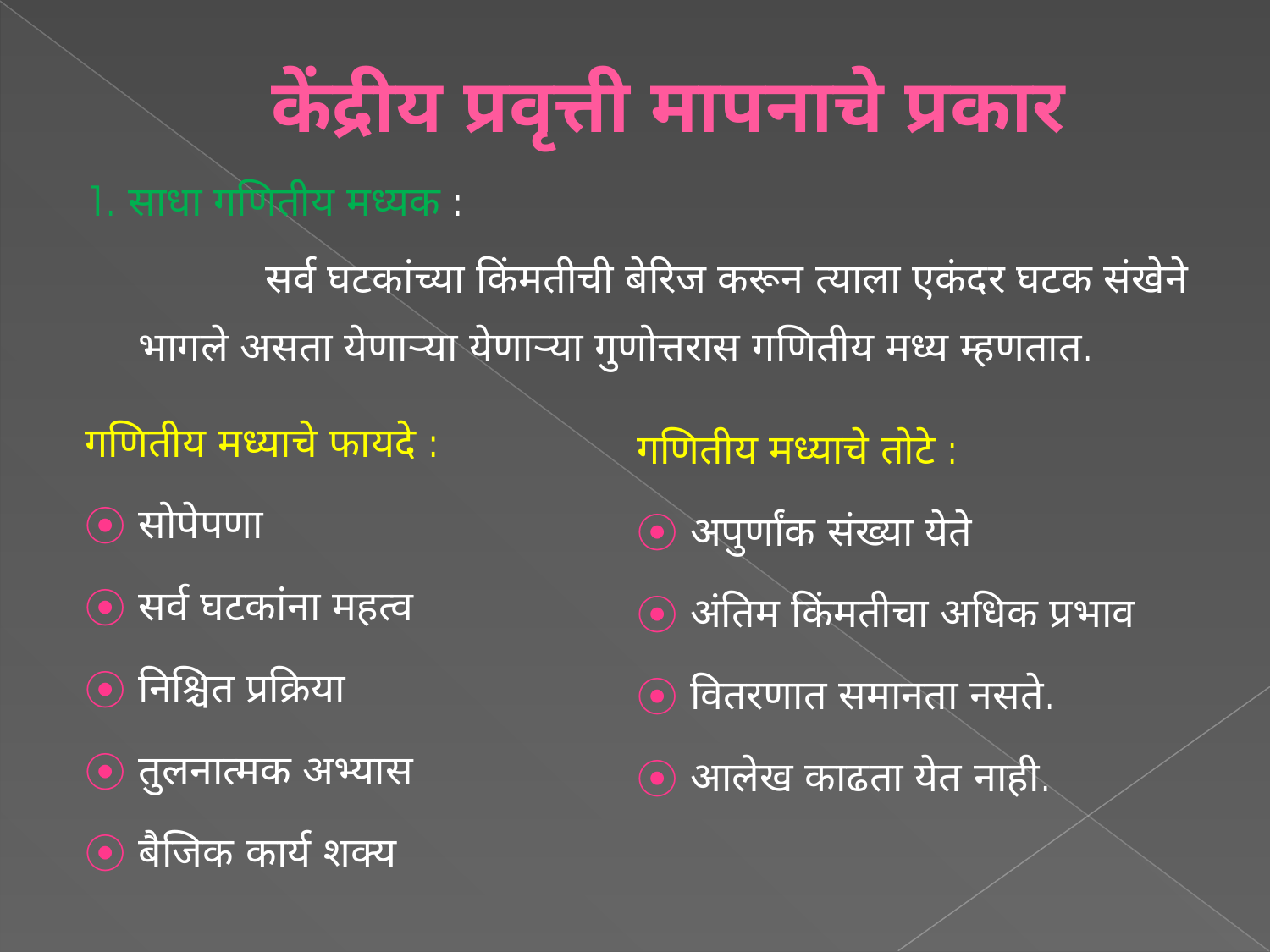

# केंद्रीय प्रवृत्ती मापनाचे प्रकार
1. साधा गणितीय मध्यक :
		सर्व घटकांच्या किंमतीची बेरिज करून त्याला एकंदर घटक संखेने भागले असता येणाऱ्या येणाऱ्या गुणोत्तरास गणितीय मध्य म्हणतात.

गणितीय मध्याचे फायदे :
सोपेपणा
सर्व घटकांना महत्व
निश्चित प्रक्रिया
तुलनात्मक अभ्यास
बैजिक कार्य शक्य

गणितीय मध्याचे तोटे :
अपुर्णांक संख्या येते
अंतिम किंमतीचा अधिक प्रभाव
वितरणात समानता नसते.
आलेख काढता येत नाही.